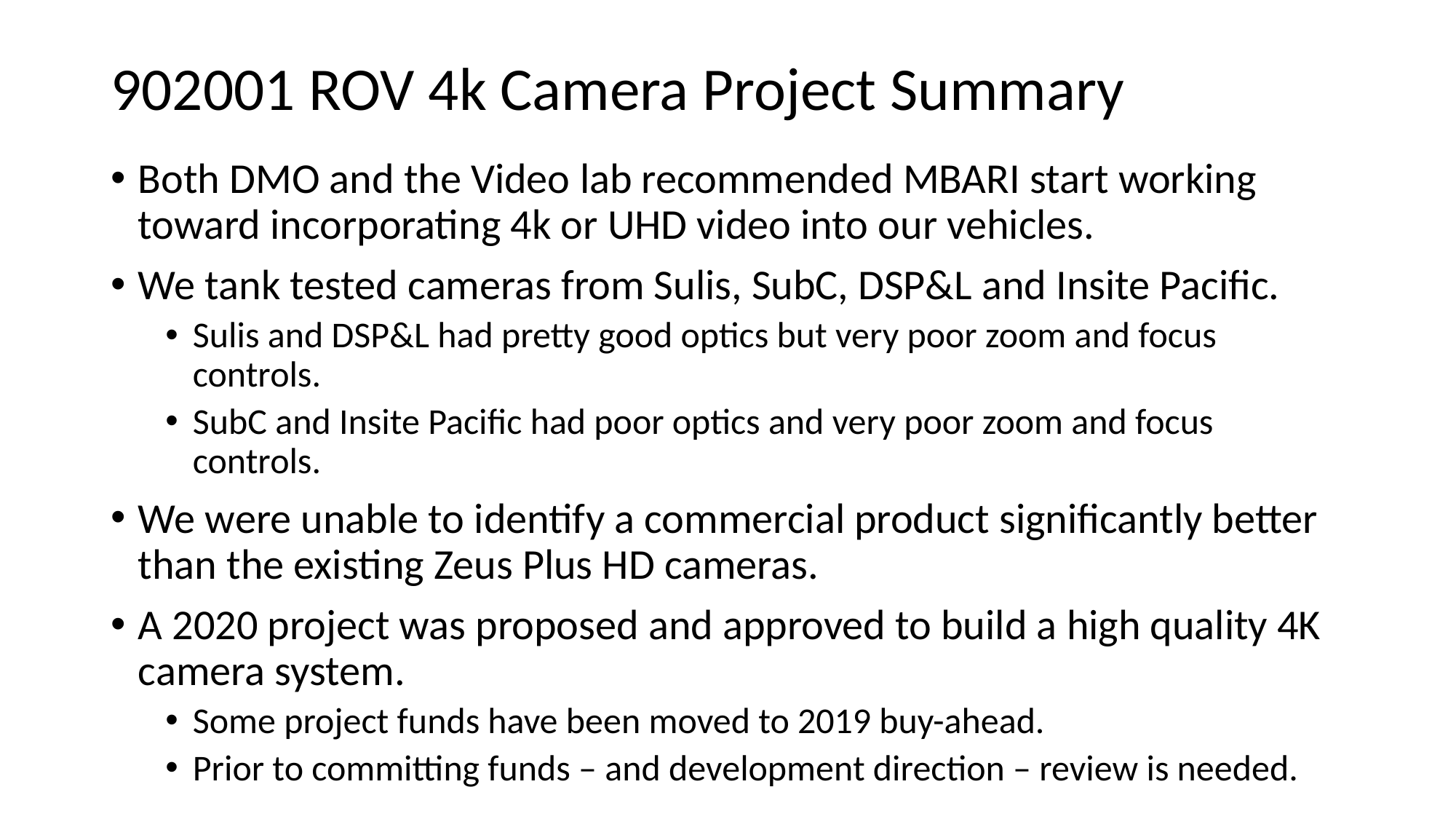

# 902001 ROV 4k Camera Project Summary
Both DMO and the Video lab recommended MBARI start working toward incorporating 4k or UHD video into our vehicles.
We tank tested cameras from Sulis, SubC, DSP&L and Insite Pacific.
Sulis and DSP&L had pretty good optics but very poor zoom and focus controls.
SubC and Insite Pacific had poor optics and very poor zoom and focus controls.
We were unable to identify a commercial product significantly better than the existing Zeus Plus HD cameras.
A 2020 project was proposed and approved to build a high quality 4K camera system.
Some project funds have been moved to 2019 buy-ahead.
Prior to committing funds – and development direction – review is needed.